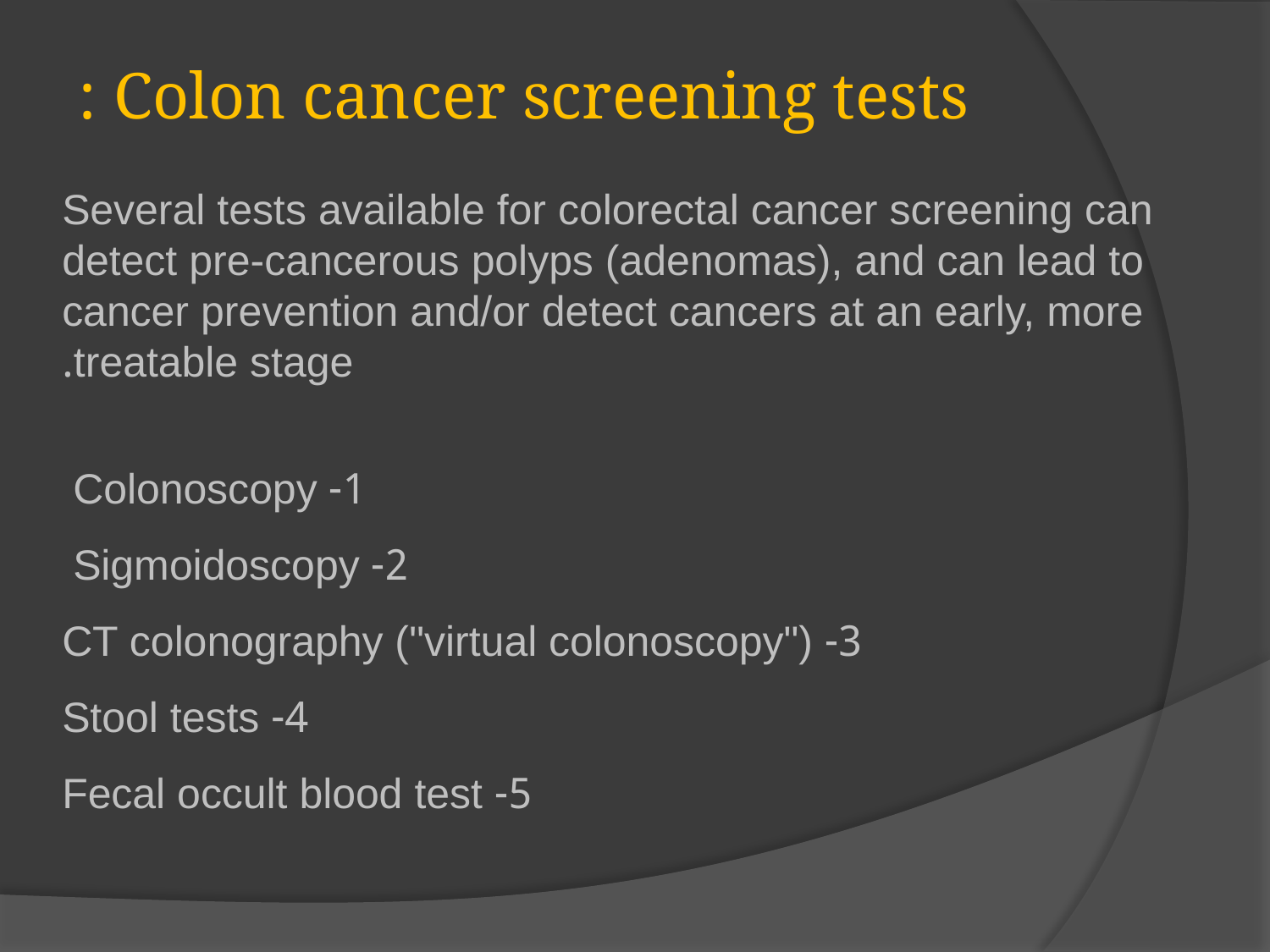

Colon cancer screening tests :

Several tests available for colorectal cancer screening can detect pre-cancerous polyps (adenomas), and can lead to cancer prevention and/or detect cancers at an early, more treatable stage.

1- Colonoscopy
2- Sigmoidoscopy
3- CT colonography ("virtual colonoscopy")
4- Stool tests
5- Fecal occult blood test